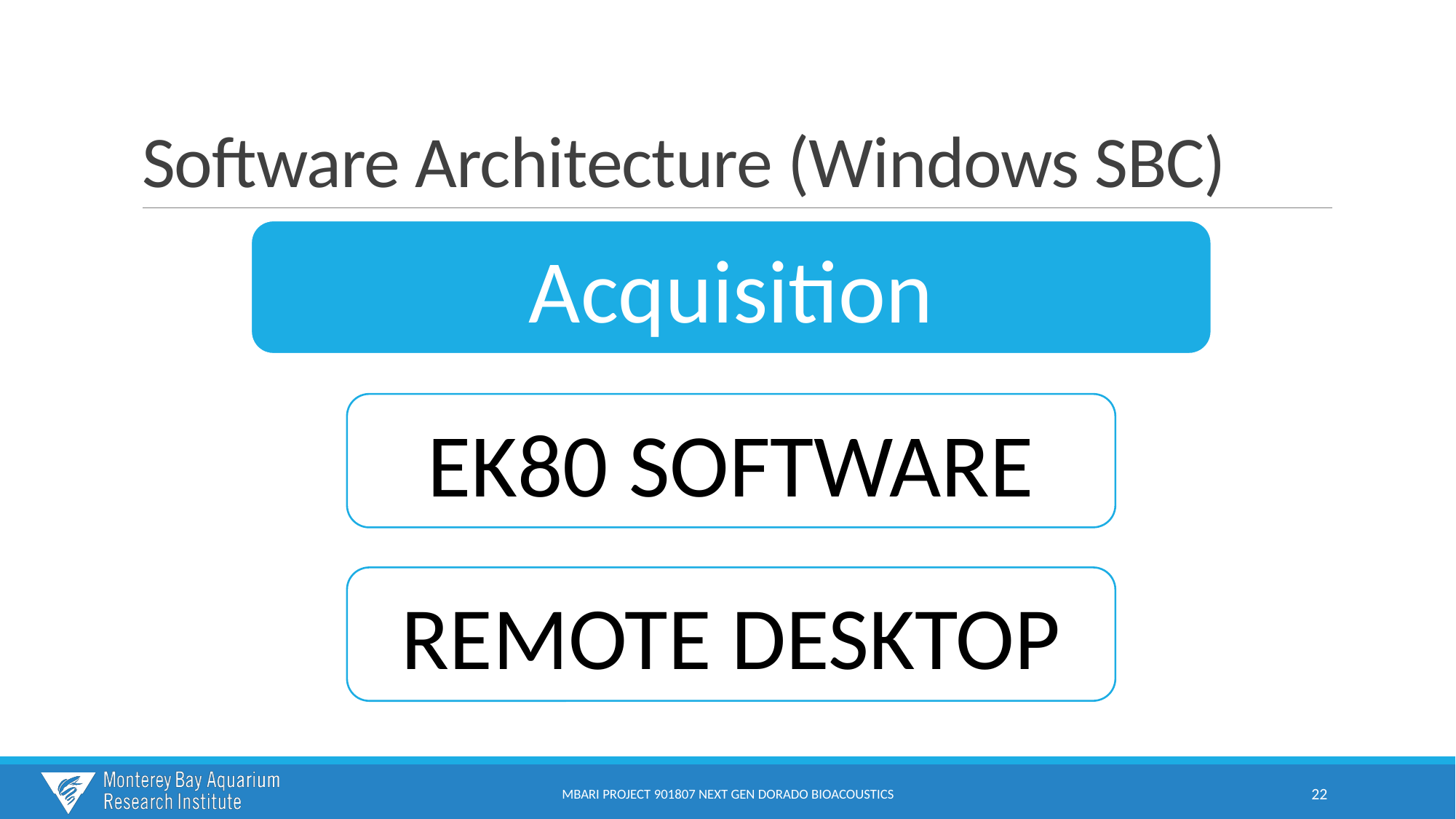

# Software Architecture (Windows SBC)
Acquisition
EK80 SOFTWARE
REMOTE DESKTOP
MBARI PROJECT 901807 NEXT GEN Dorado BioAcoustics
22